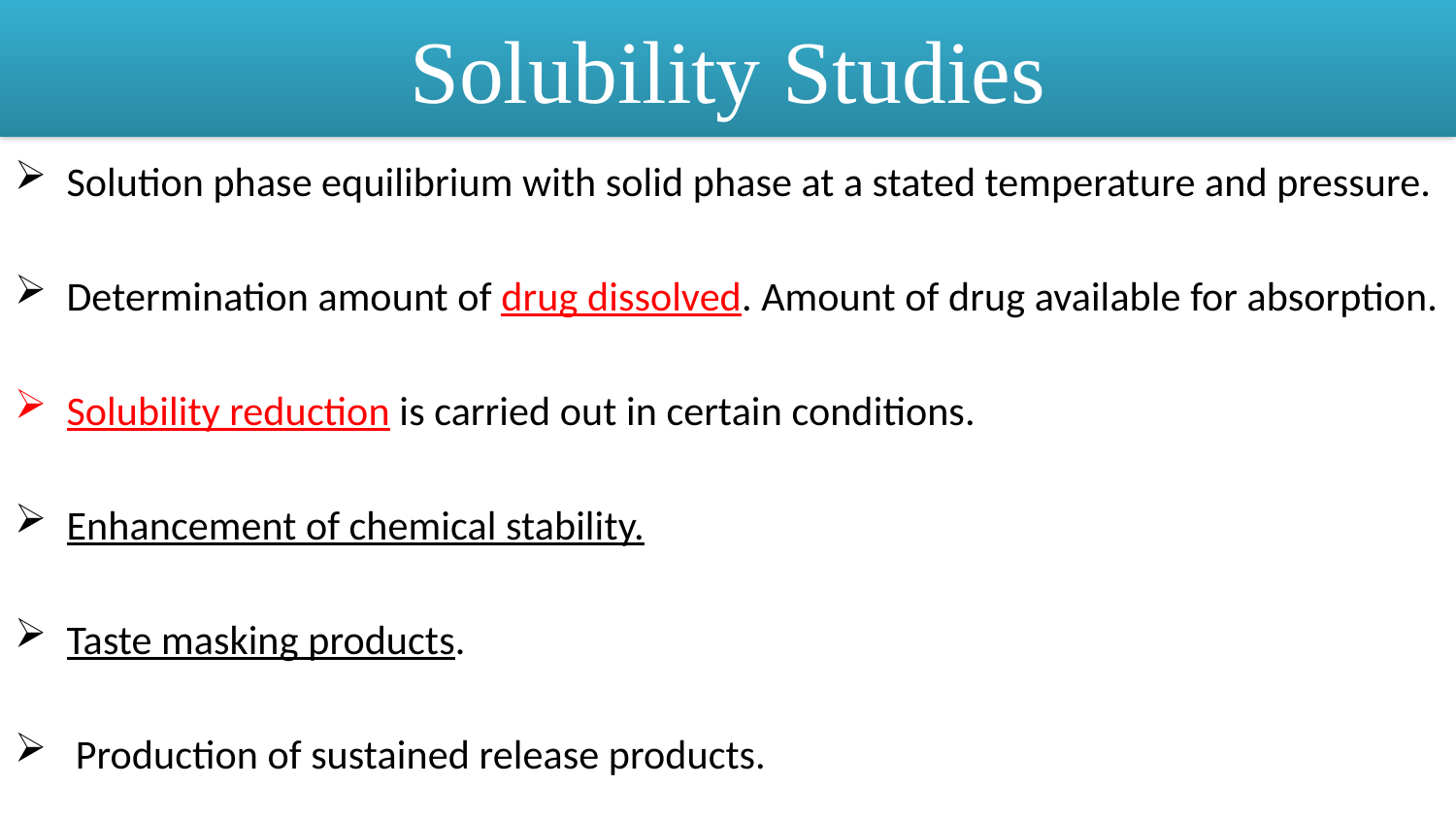

# Solubility Studies
Solution phase equilibrium with solid phase at a stated temperature and pressure.

Determination amount of drug dissolved. Amount of drug available for absorption.

Solubility reduction is carried out in certain conditions.

Enhancement of chemical stability.

Taste masking products.

 Production of sustained release products.